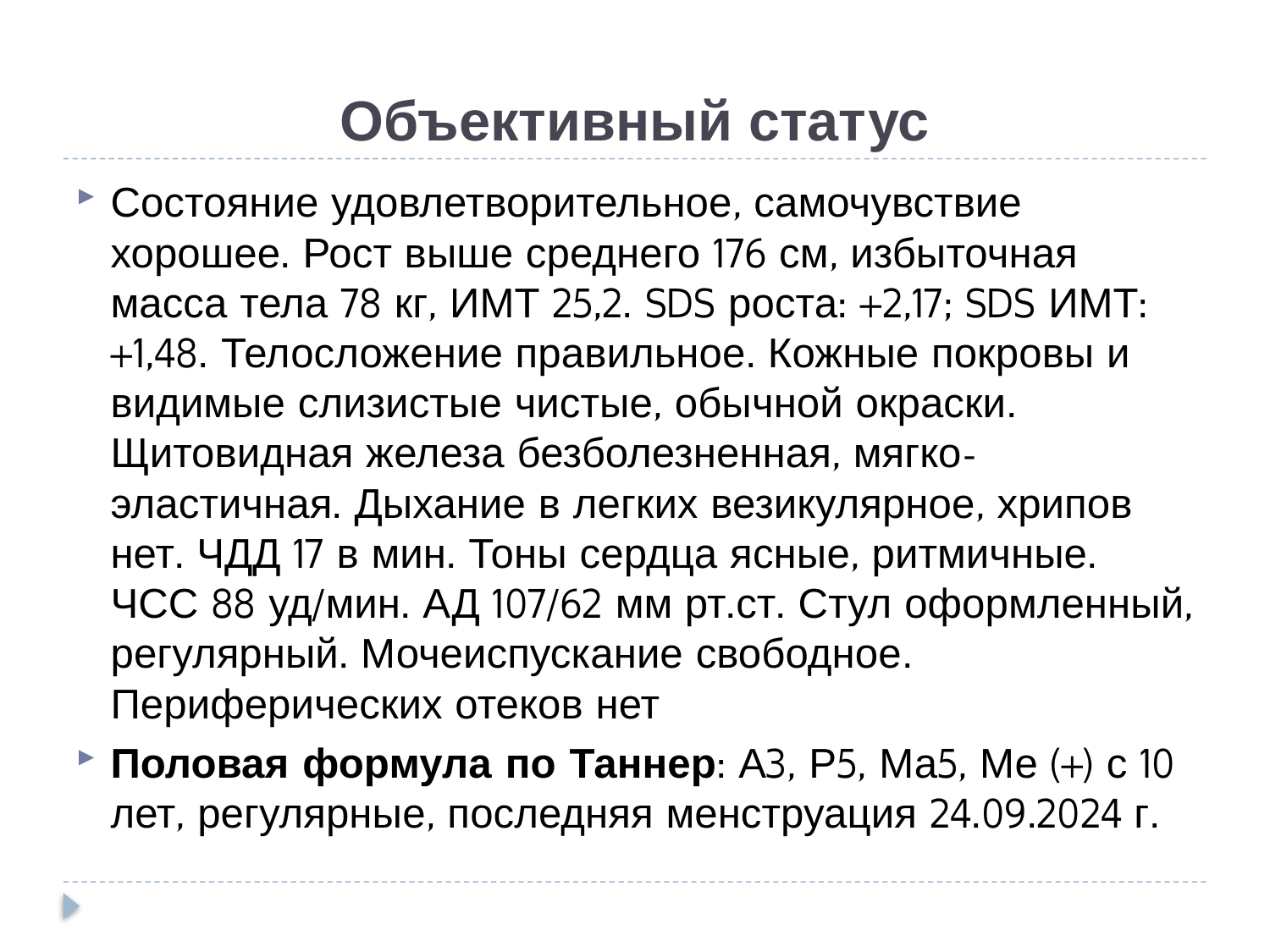

# Объективный статус
Состояние удовлетворительное, самочувствие хорошее. Рост выше среднего 176 см, избыточная масса тела 78 кг, ИМТ 25,2. SDS роста: +2,17; SDS ИМТ: +1,48. Телосложение правильное. Кожные покровы и видимые слизистые чистые, обычной окраски. Щитовидная железа безболезненная, мягко-эластичная. Дыхание в легких везикулярное, хрипов нет. ЧДД 17 в мин. Тоны сердца ясные, ритмичные. ЧСС 88 уд/мин. АД 107/62 мм рт.ст. Стул оформленный, регулярный. Мочеиспускание свободное. Периферических отеков нет
Половая формула по Таннер: А3, Р5, Ма5, Ме (+) с 10 лет, регулярные, последняя менструация 24.09.2024 г.